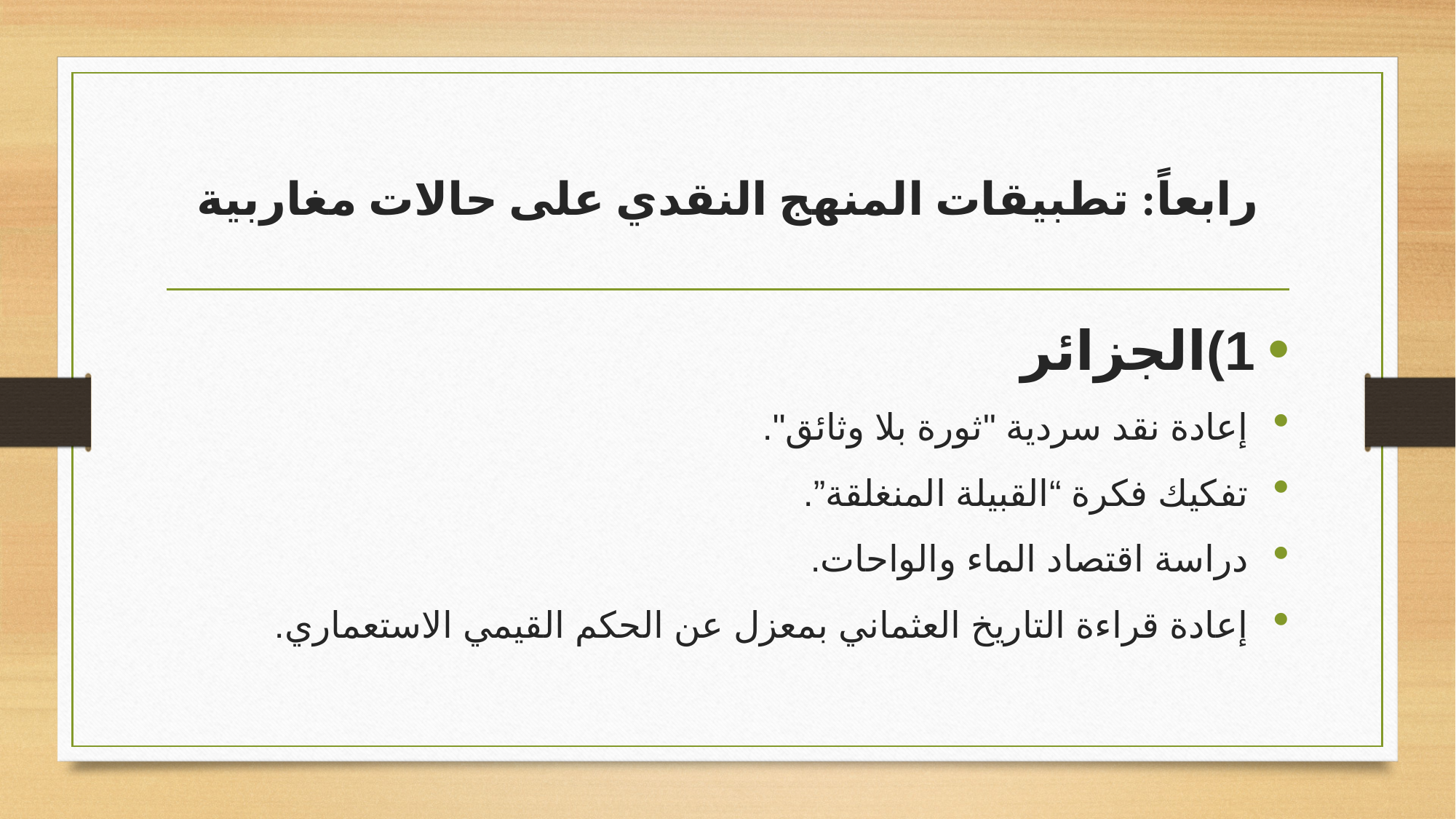

# رابعاً: تطبيقات المنهج النقدي على حالات مغاربية
1)الجزائر
إعادة نقد سردية "ثورة بلا وثائق".
تفكيك فكرة “القبيلة المنغلقة”.
دراسة اقتصاد الماء والواحات.
إعادة قراءة التاريخ العثماني بمعزل عن الحكم القيمي الاستعماري.